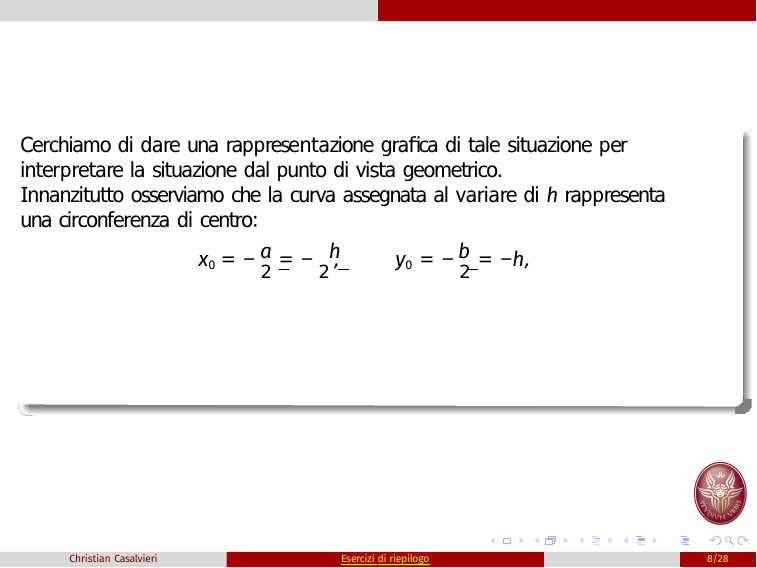

Cerchiamo di dare una rappresentazione grafica di tale situazione per interpretare la situazione dal punto di vista geometrico.
Innanzitutto osserviamo che la curva assegnata al variare di h rappresenta una circonferenza di centro:
a	h	b
x0  = − 2 = − 2 ,	y0  = − 2 = −h,

Christian Casalvieri
Esercizi di riepilogo
8/28